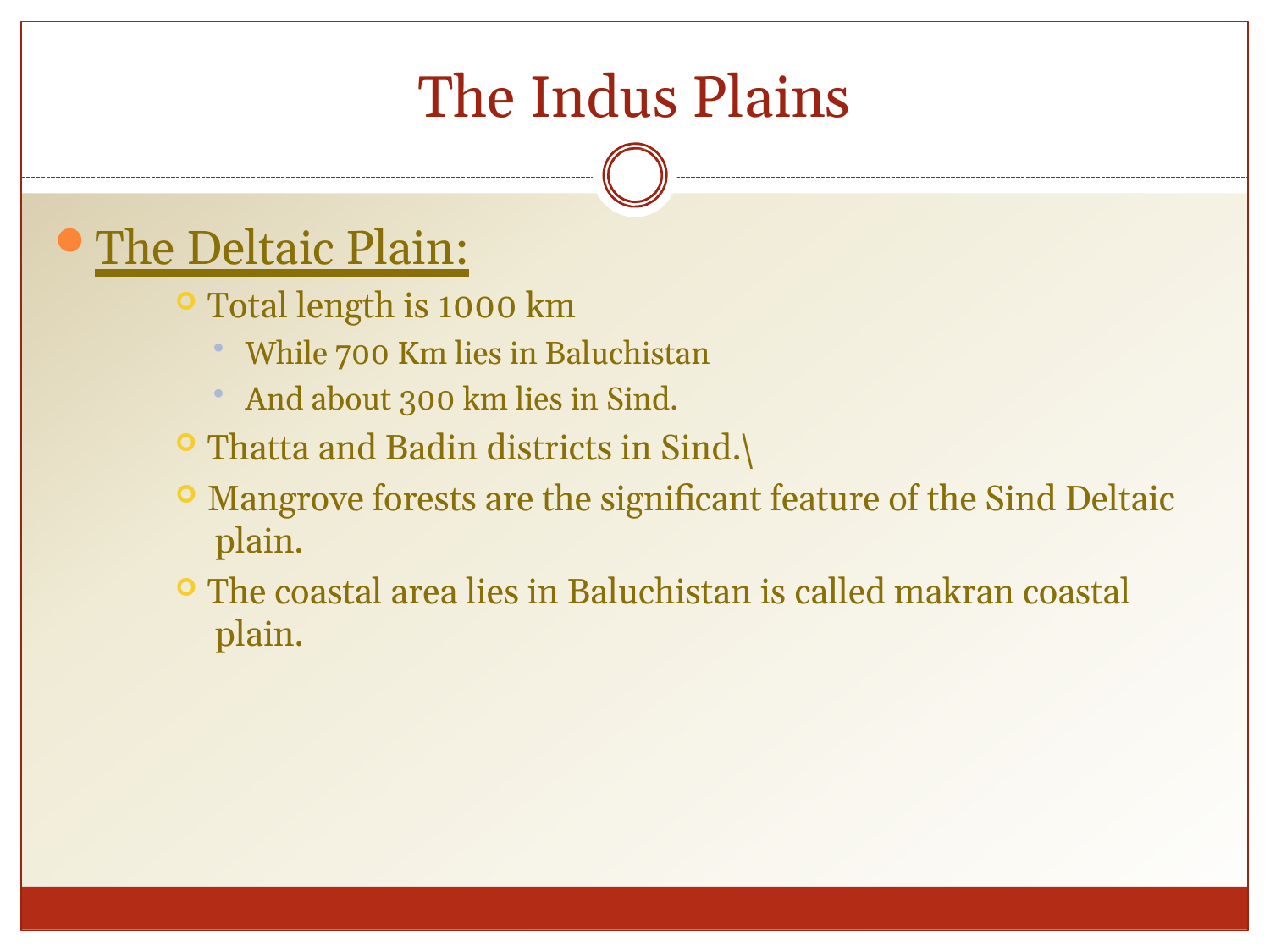

# The Indus Plains
The Deltaic Plain:
Total length is 1000 km
While 700 Km lies in Baluchistan
And about 300 km lies in Sind.
Thatta and Badin districts in Sind.\
Mangrove forests are the significant feature of the Sind Deltaic  plain.
The coastal area lies in Baluchistan is called makran coastal  plain.